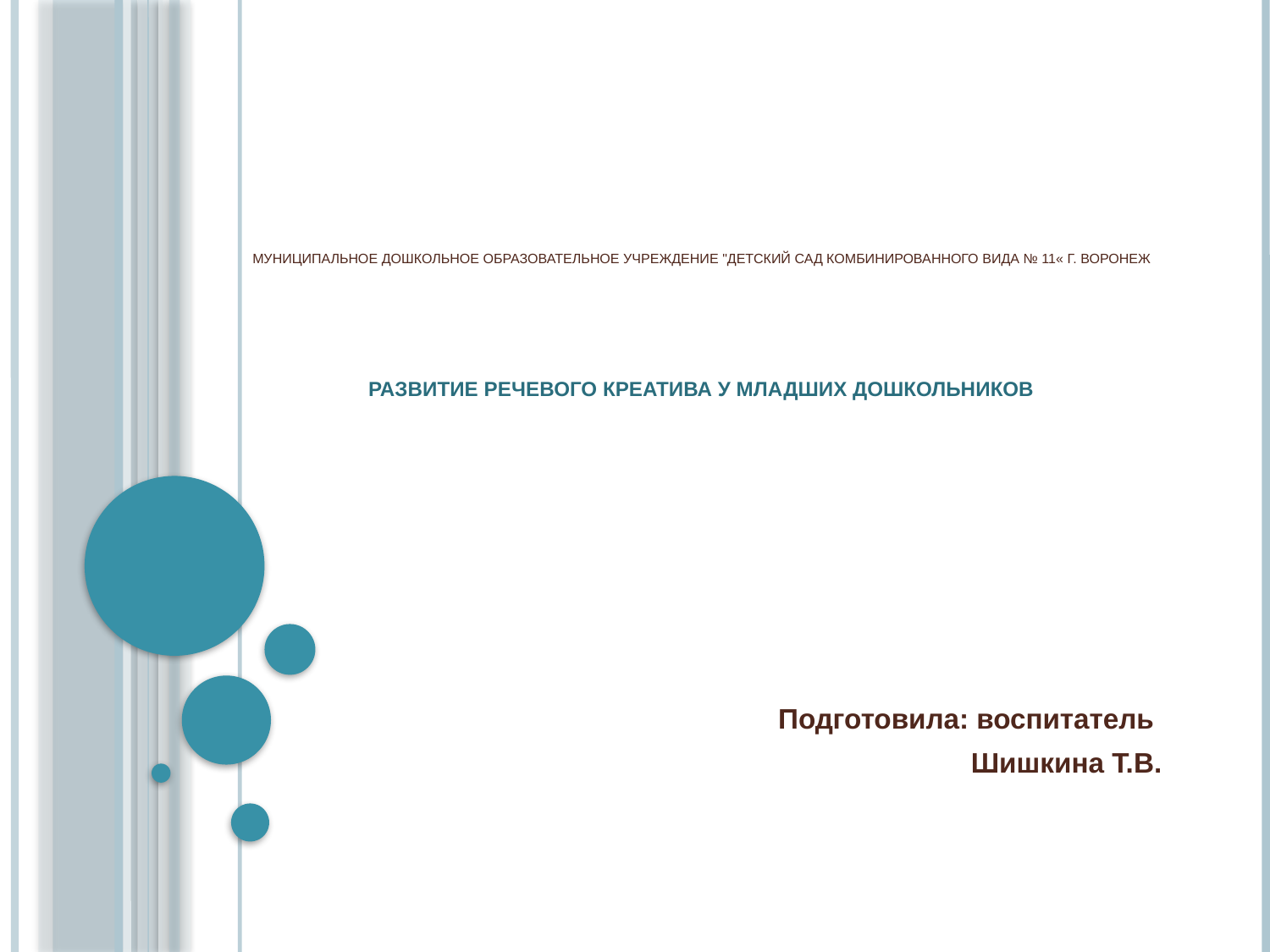

# Муниципальное дошкольное образовательное учреждение "Детский сад комбинированного вида № 11« г. Воронеж Развитие речевого креатива у младших дошкольников
Подготовила: воспитатель
Шишкина Т.В.